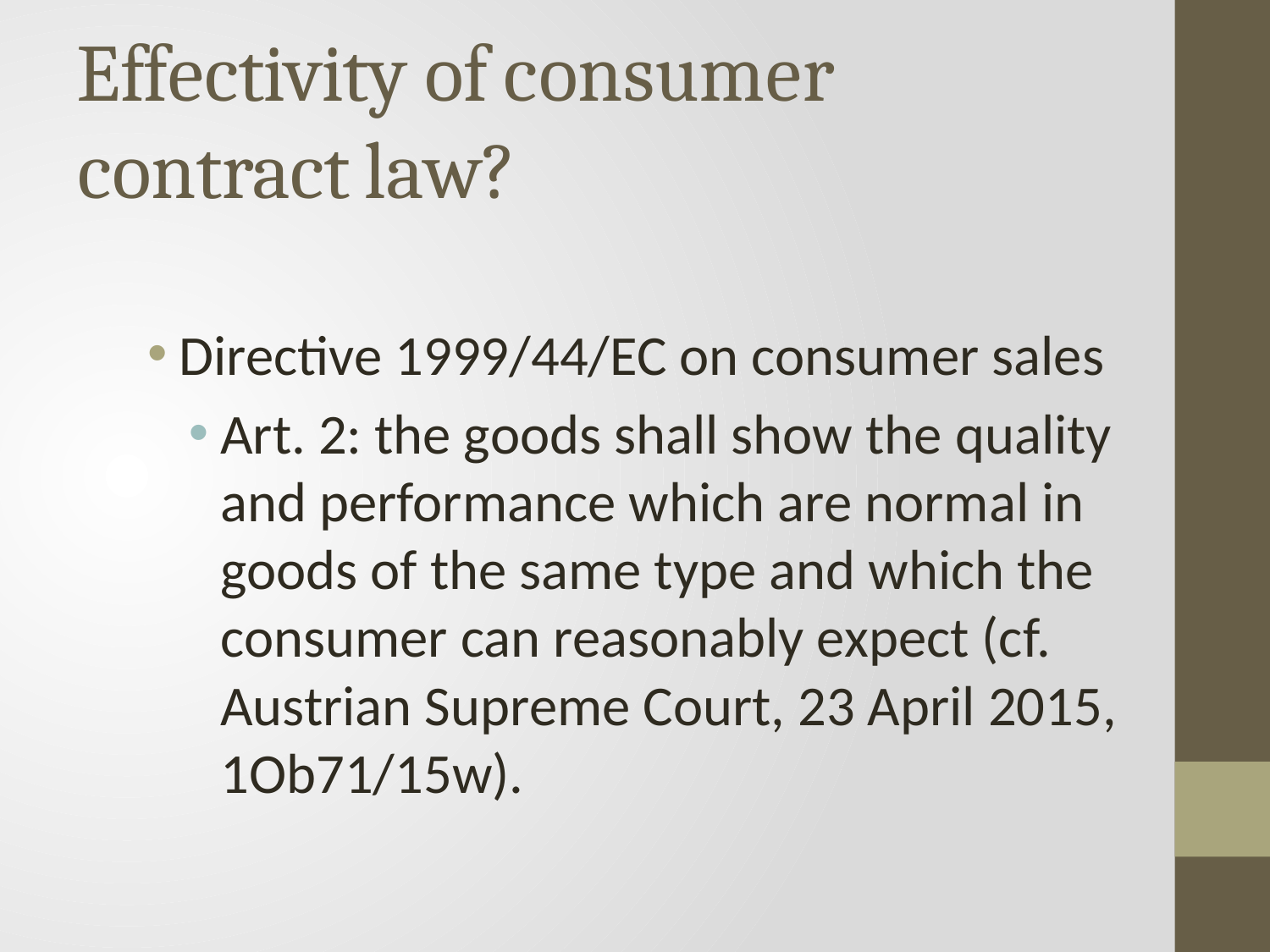

# Effectivity of consumer contract law?
Directive 1999/44/EC on consumer sales
Art. 2: the goods shall show the quality and performance which are normal in goods of the same type and which the consumer can reasonably expect (cf. Austrian Supreme Court, 23 April 2015, 1Ob71/15w).